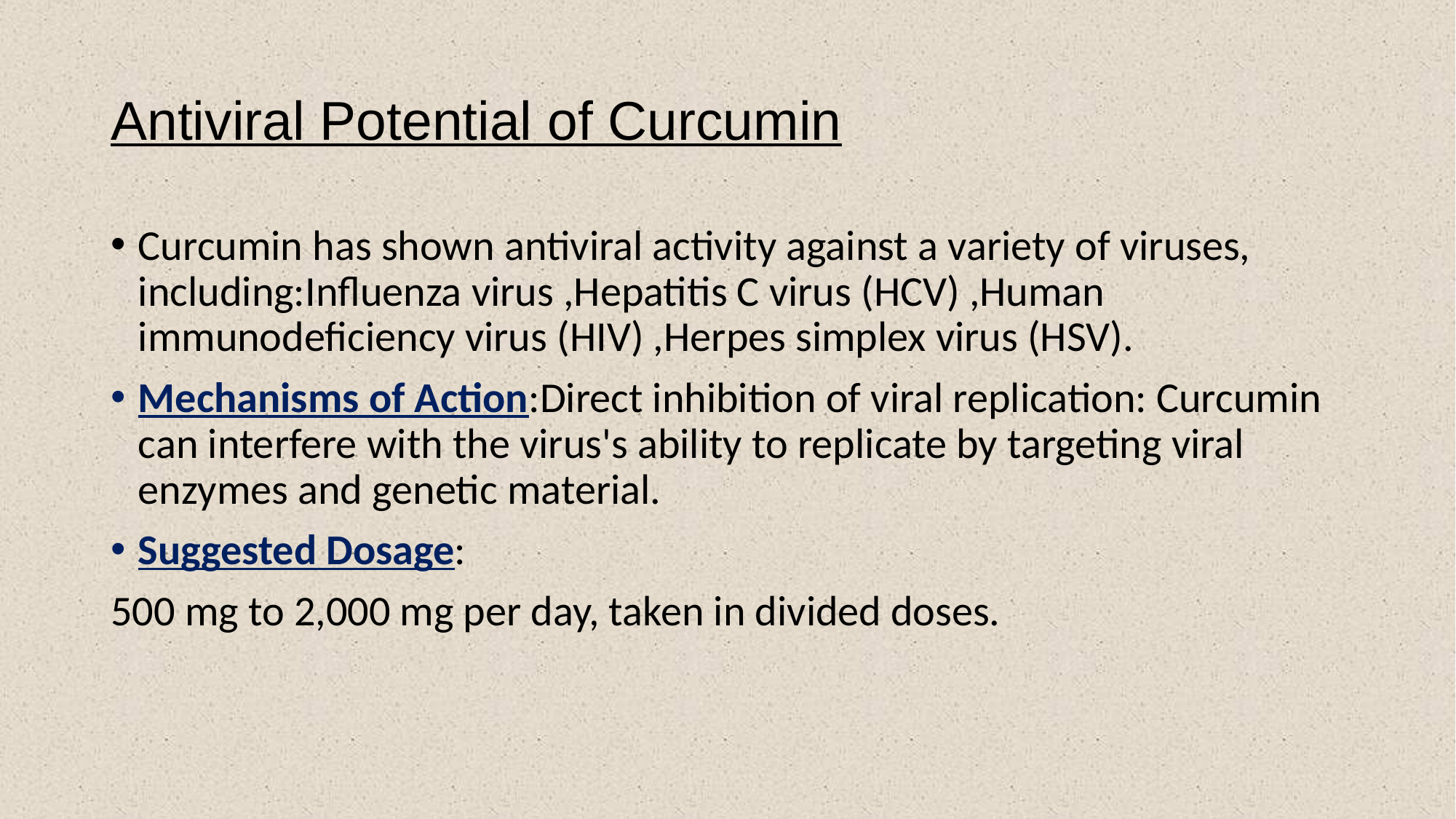

# Antiviral Potential of Curcumin
Curcumin has shown antiviral activity against a variety of viruses, including:Influenza virus ,Hepatitis C virus (HCV) ,Human immunodeficiency virus (HIV) ,Herpes simplex virus (HSV).
Mechanisms of Action:Direct inhibition of viral replication: Curcumin can interfere with the virus's ability to replicate by targeting viral enzymes and genetic material.
Suggested Dosage:
500 mg to 2,000 mg per day, taken in divided doses.